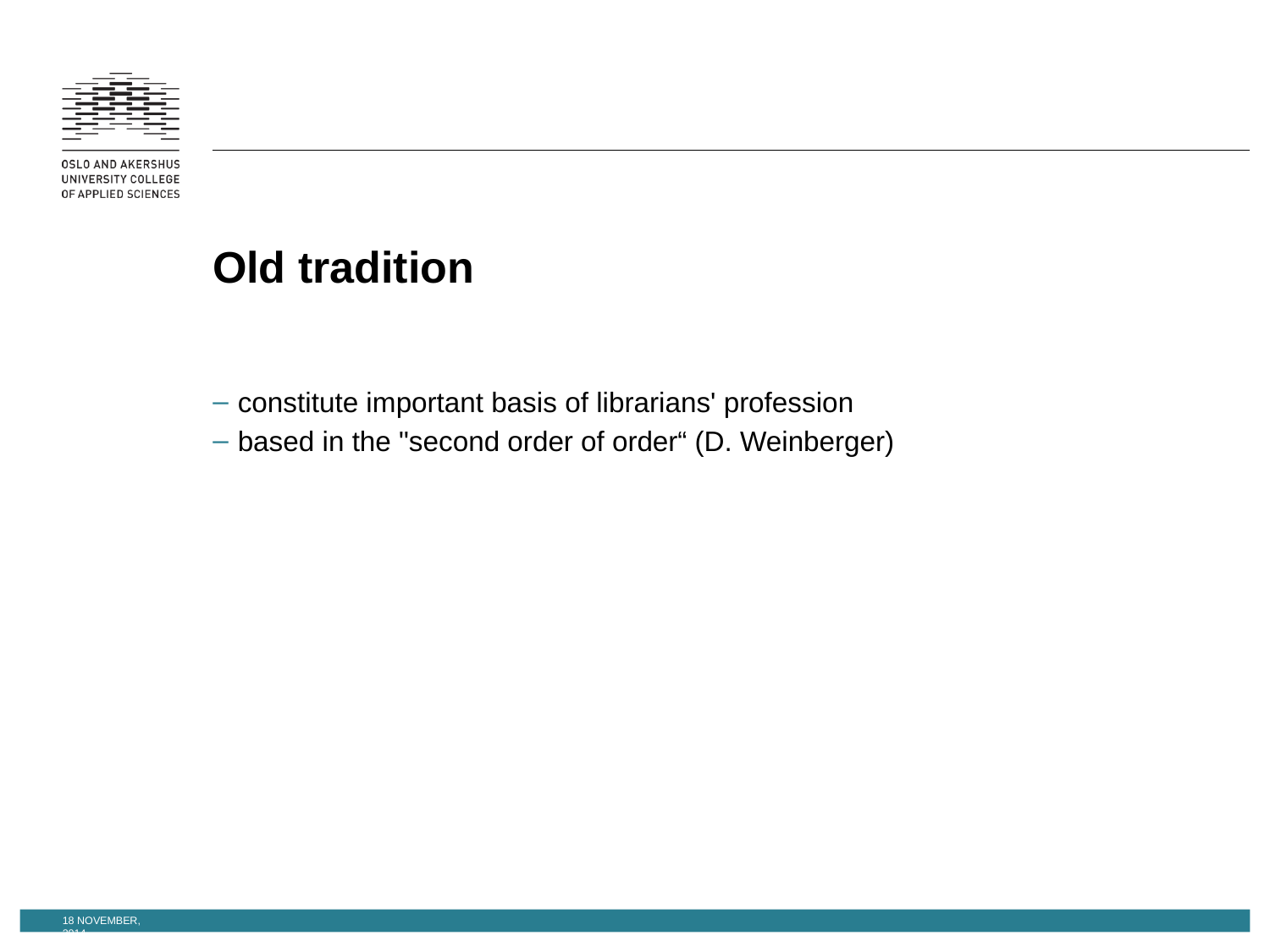

# Old tradition
constitute important basis of librarians' profession
based in the "second order of order“ (D. Weinberger)

18 November, 2014